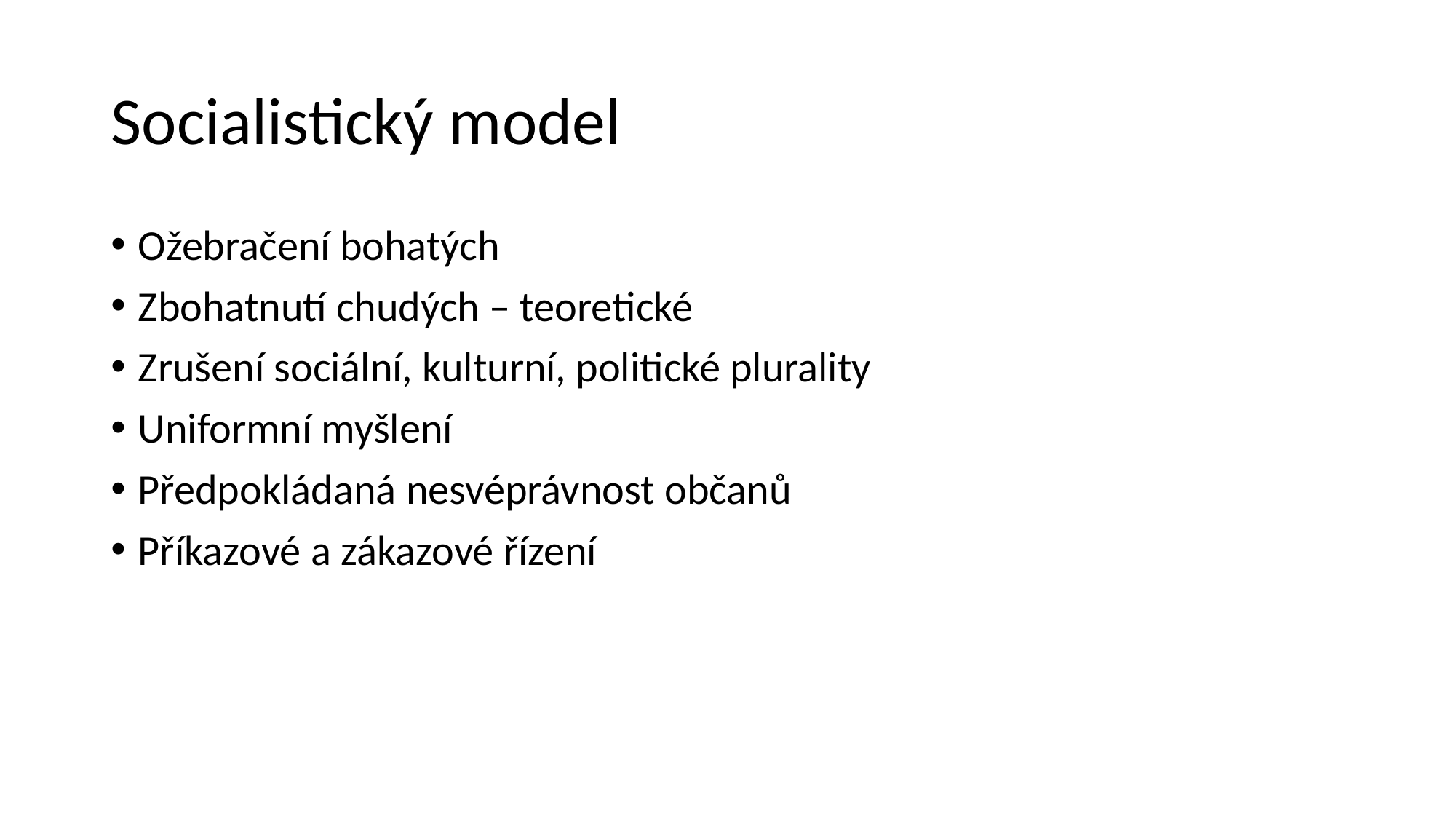

# Socialistický model
Ožebračení bohatých
Zbohatnutí chudých – teoretické
Zrušení sociální, kulturní, politické plurality
Uniformní myšlení
Předpokládaná nesvéprávnost občanů
Příkazové a zákazové řízení